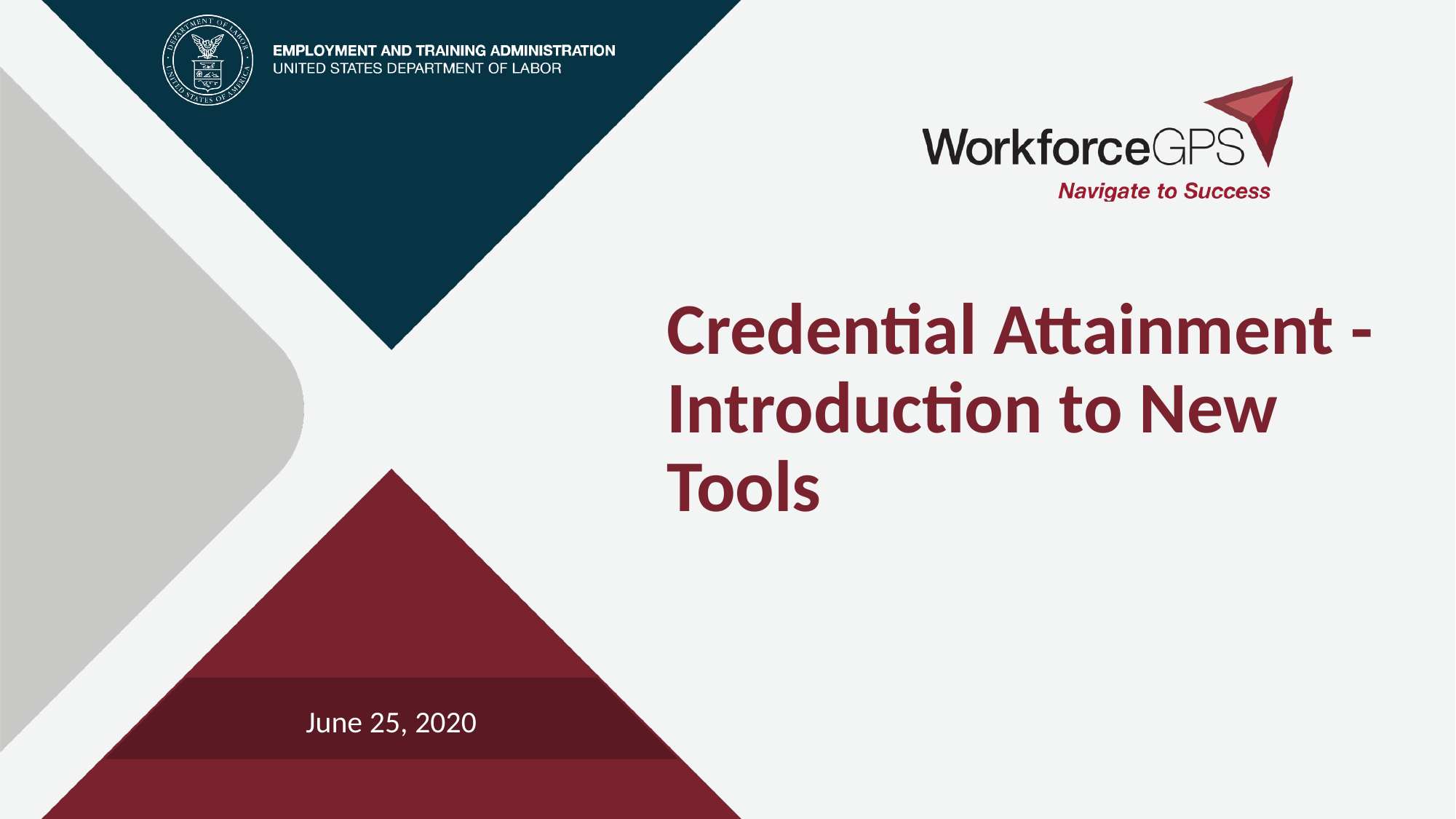

# Credential Attainment - Introduction to New Tools
June 25, 2020